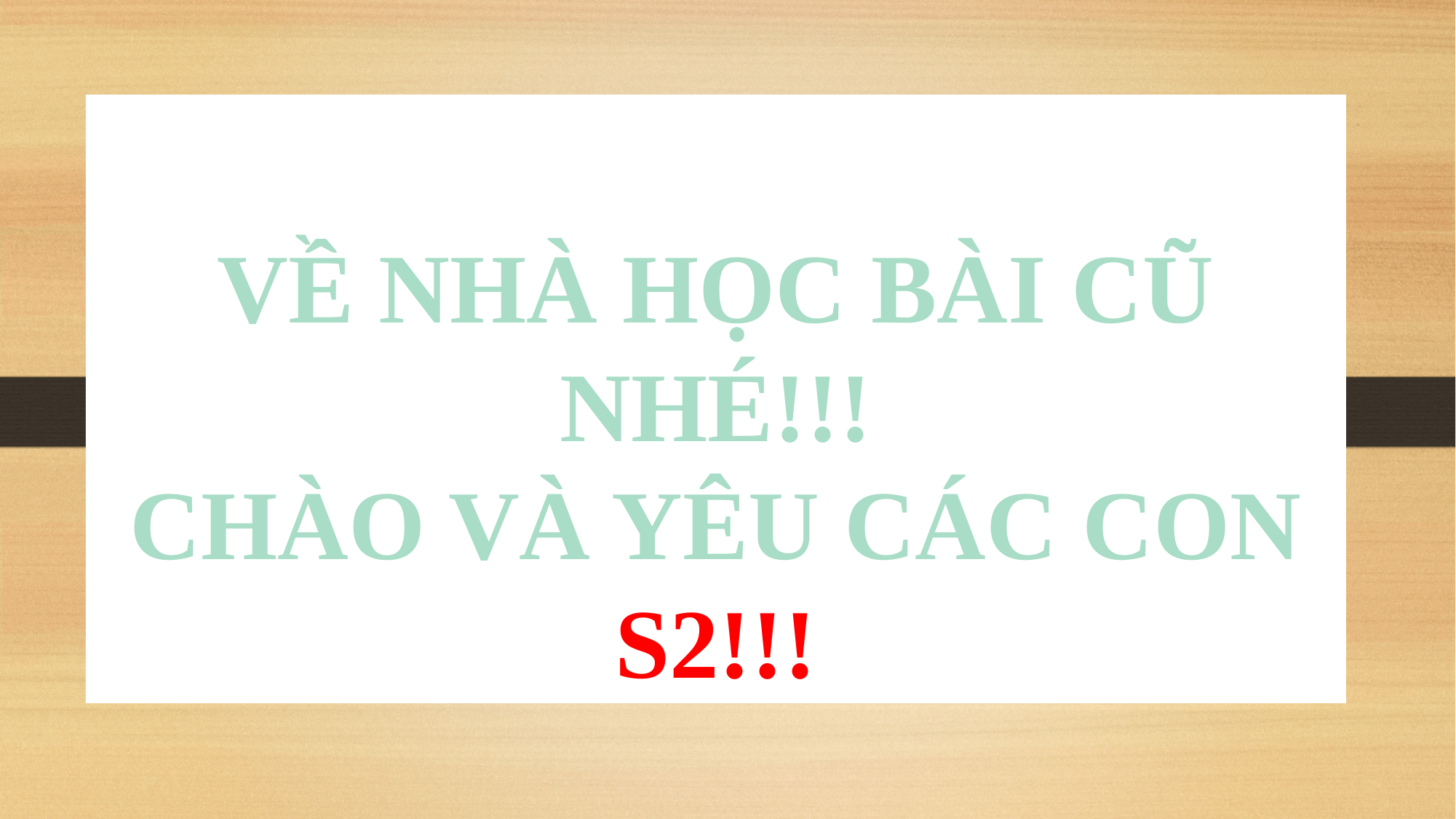

# VỀ NHÀ HỌC BÀI CŨ NHÉ!!! CHÀO VÀ YÊU CÁC CON S2!!!